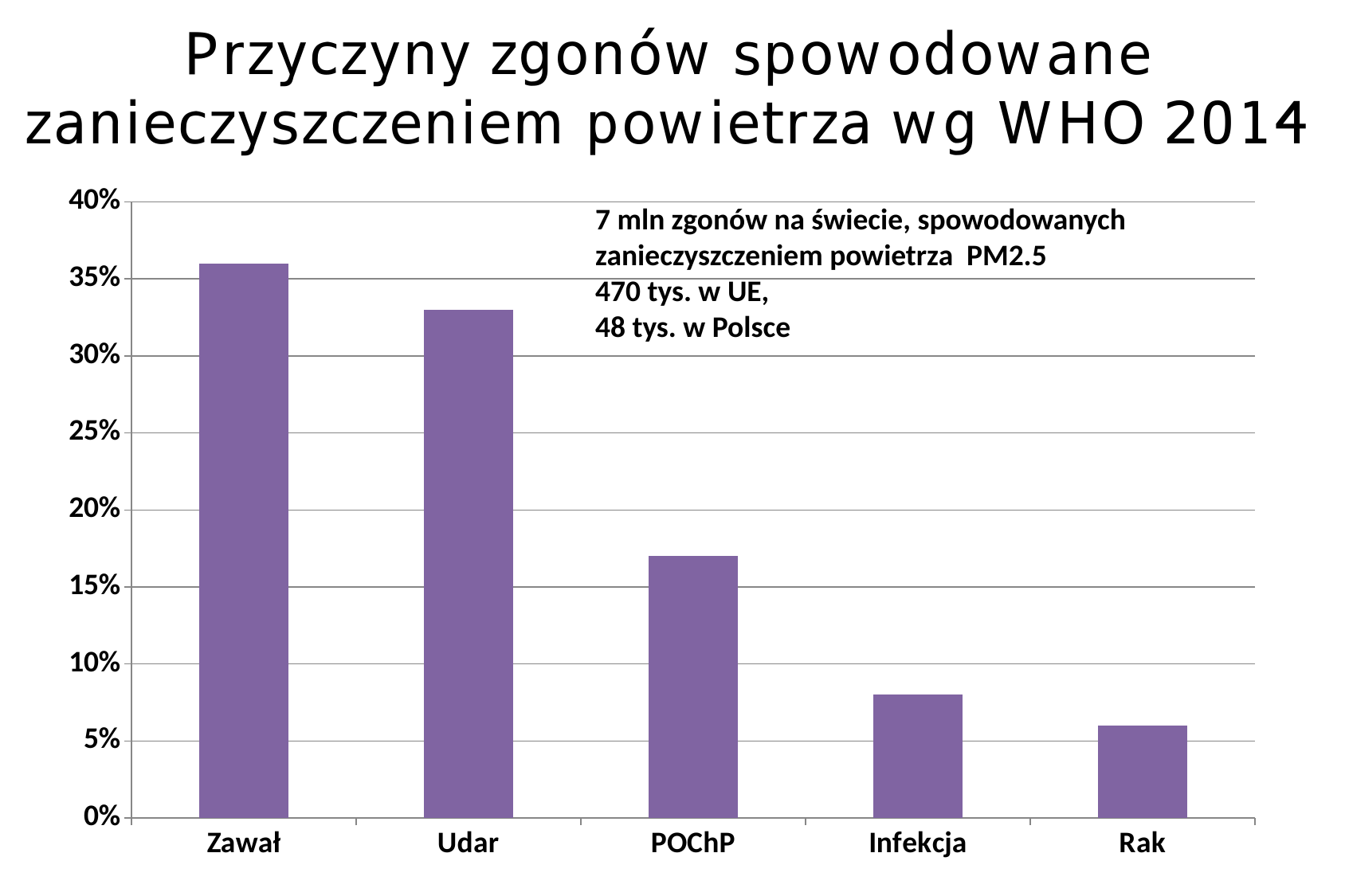

# Przyczyny zgonów spowodowane zanieczyszczeniem powietrza wg WHO 2014

### Chart

| Category | Kolumna3 |
|---|---|
| Zawał | 0.3600000000000002 |
| Udar | 0.33000000000000035 |
| POChP | 0.17 |
| Infekcja | 0.08000000000000004 |
| Rak | 0.06000000000000003 |
7 mln zgonów na świecie, spowodowanych zanieczyszczeniem powietrza  PM2.5
470 tys. w UE,
48 tys. w Polsce